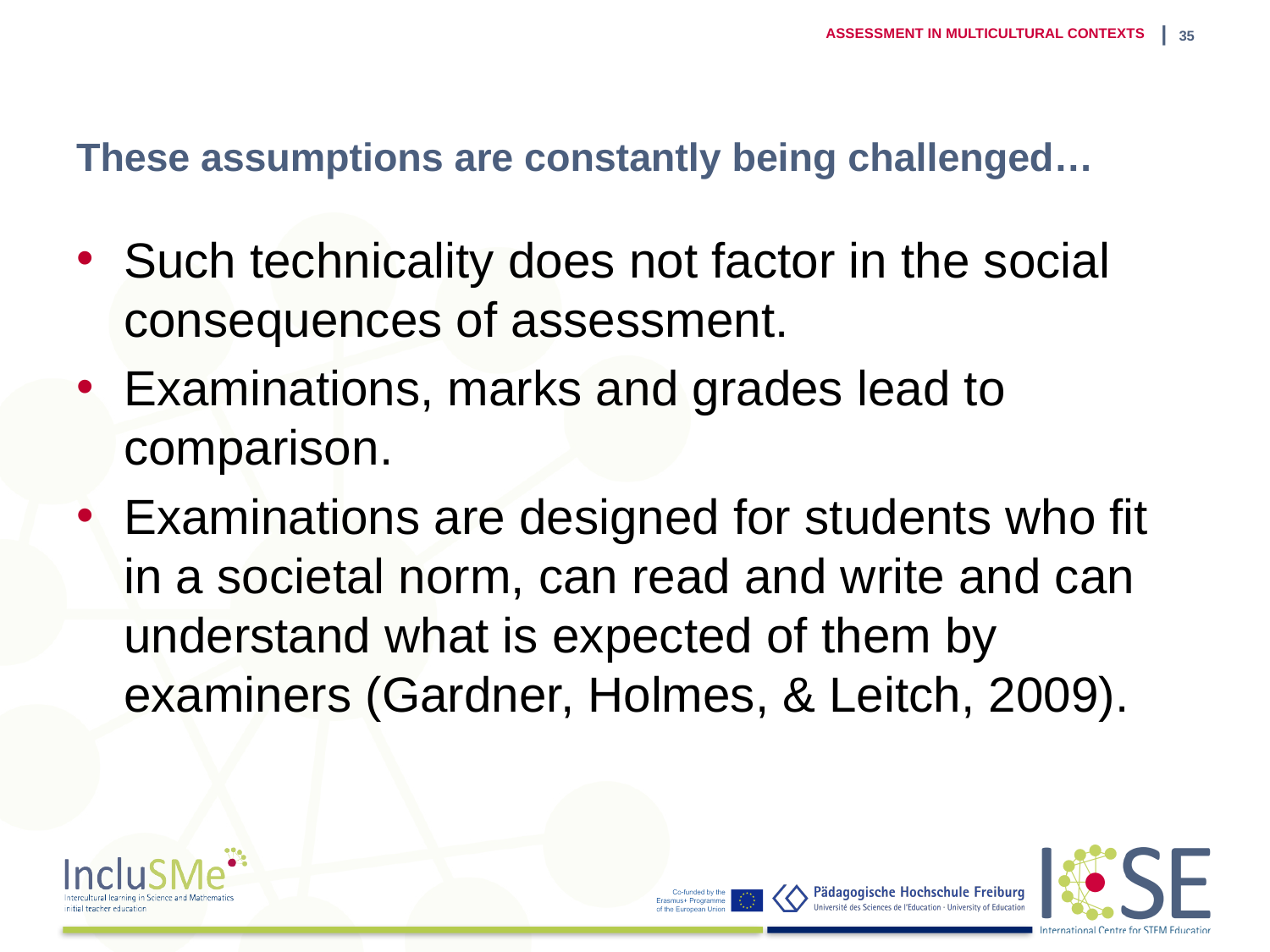

|  35
ASSESSMENT IN MULTICULTURAL CONTEXTS
# These assumptions are constantly being challenged…
Such technicality does not factor in the social consequences of assessment.
Examinations, marks and grades lead to comparison.
Examinations are designed for students who fit in a societal norm, can read and write and can understand what is expected of them by examiners (Gardner, Holmes, & Leitch, 2009).